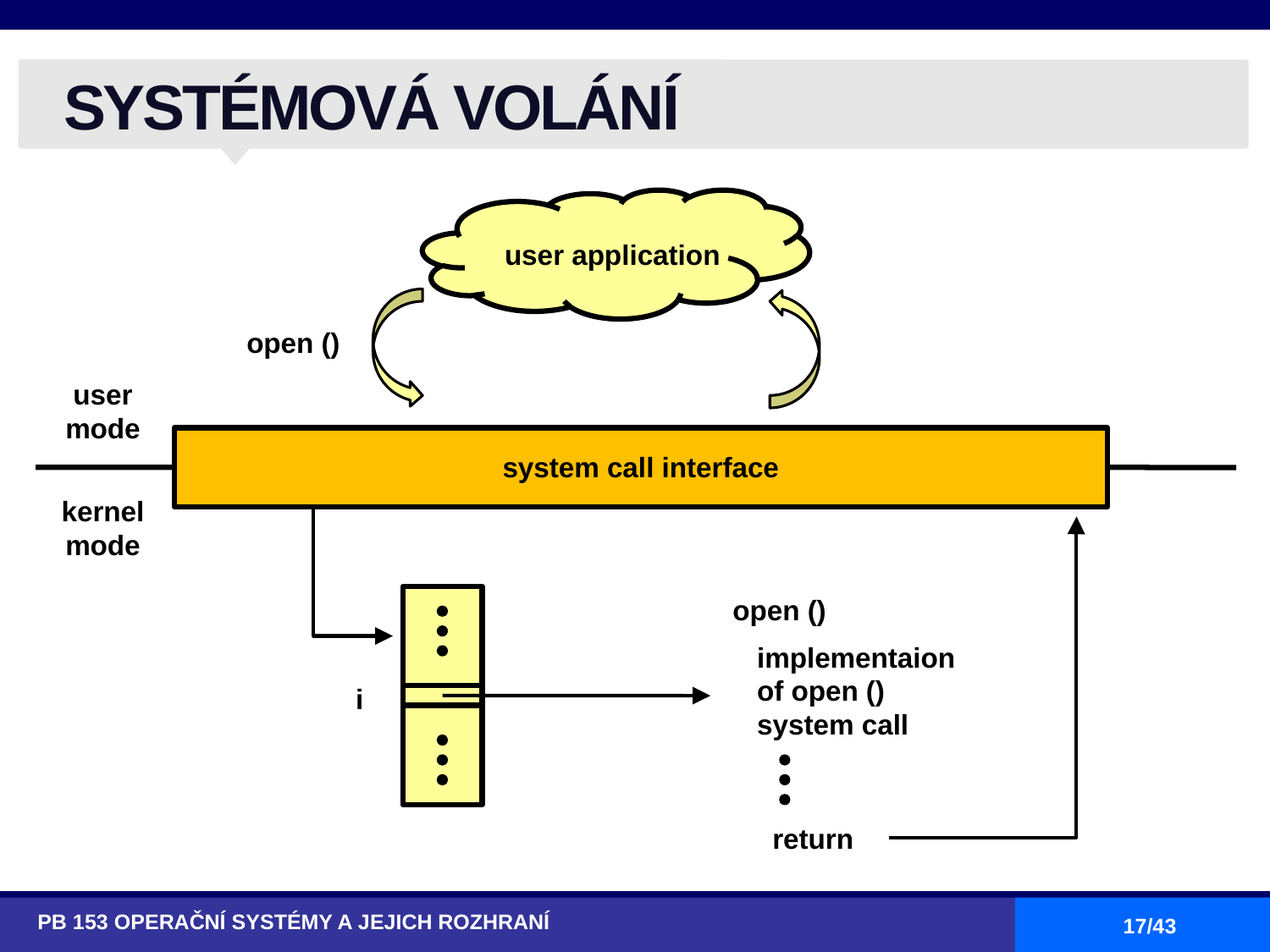

# SYSTÉMOVÁ VOLÁNÍ

user application

open ()
user mode

system call interface
kernel mode

open ()

implementaion
of open ()
system call
i

return
PB 153 OPERAČNÍ SYSTÉMY A JEJICH ROZHRANÍ